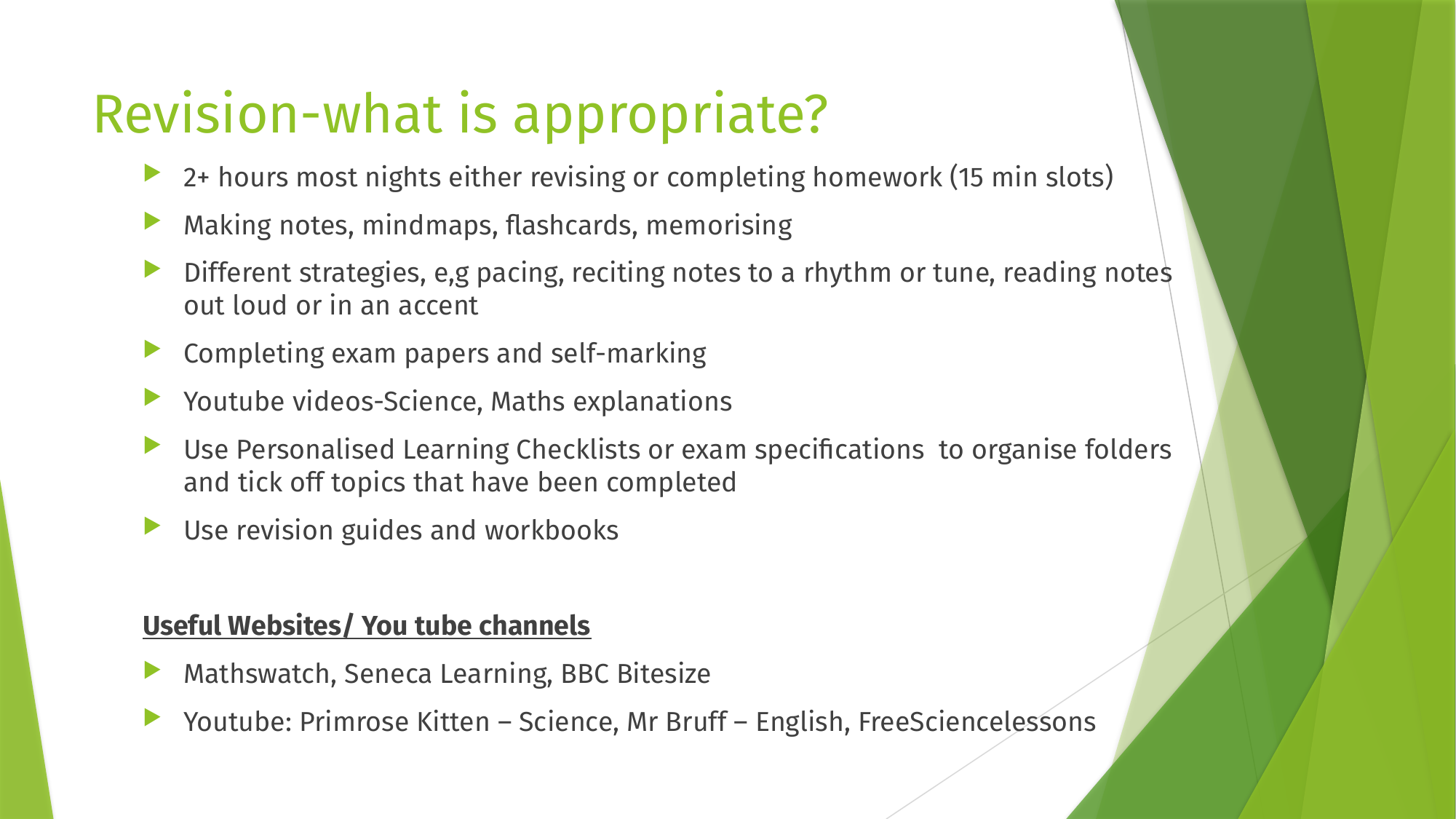

# Revision-what is appropriate?
2+ hours most nights either revising or completing homework (15 min slots)
Making notes, mindmaps, flashcards, memorising
Different strategies, e,g pacing, reciting notes to a rhythm or tune, reading notes out loud or in an accent
Completing exam papers and self-marking
Youtube videos-Science, Maths explanations
Use Personalised Learning Checklists or exam specifications  to organise folders and tick off topics that have been completed
Use revision guides and workbooks

Useful Websites/ You tube channels
Mathswatch, Seneca Learning, BBC Bitesize
Youtube: Primrose Kitten – Science, Mr Bruff – English, FreeSciencelessons